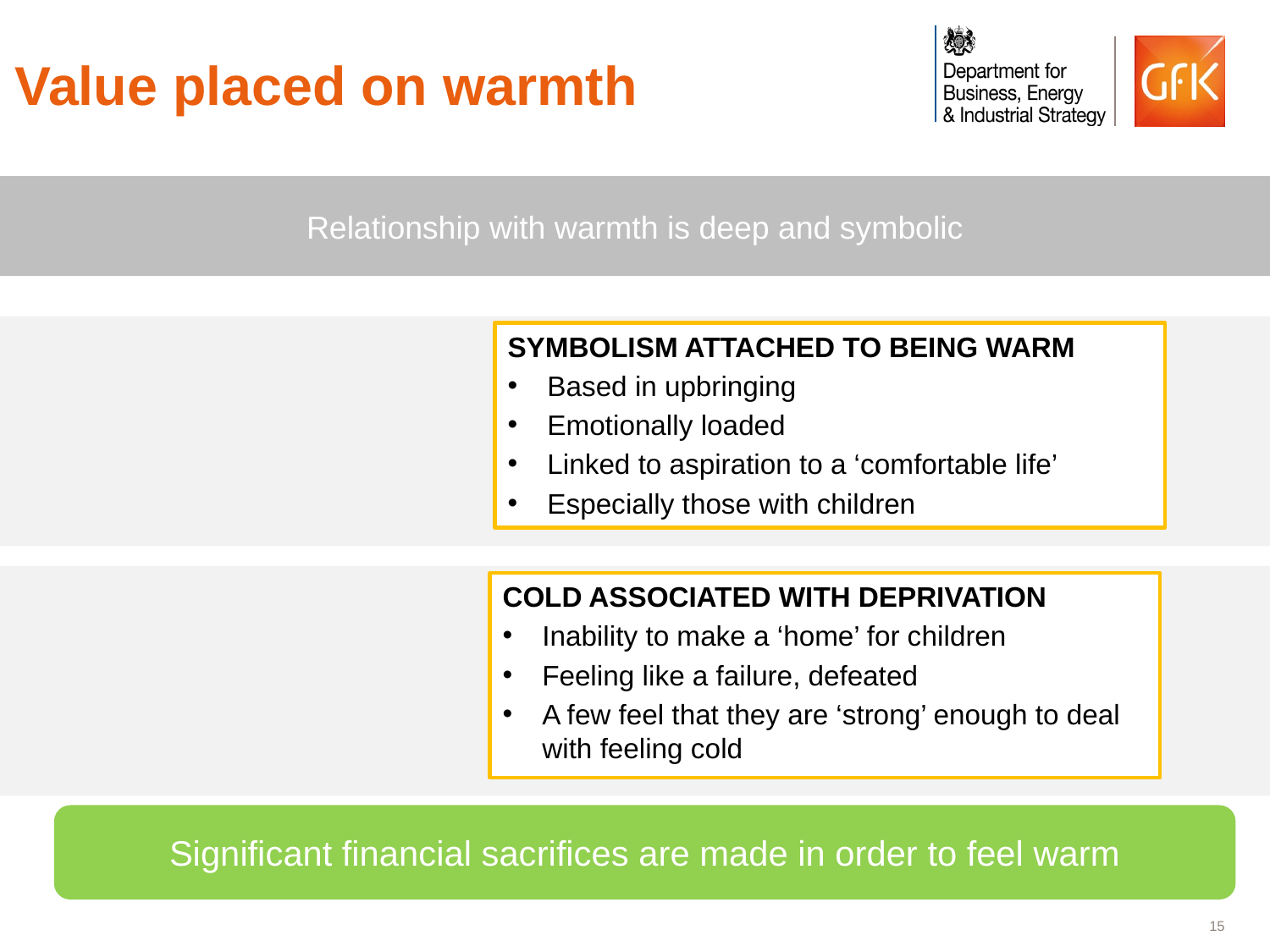

# Value placed on warmth
Relationship with warmth is deep and symbolic

SYMBOLISM ATTACHED TO BEING WARM
Based in upbringing
Emotionally loaded
Linked to aspiration to a ‘comfortable life’
Especially those with children

COLD ASSOCIATED WITH DEPRIVATION
Inability to make a ‘home’ for children
Feeling like a failure, defeated
A few feel that they are ‘strong’ enough to deal with feeling cold

Significant financial sacrifices are made in order to feel warm